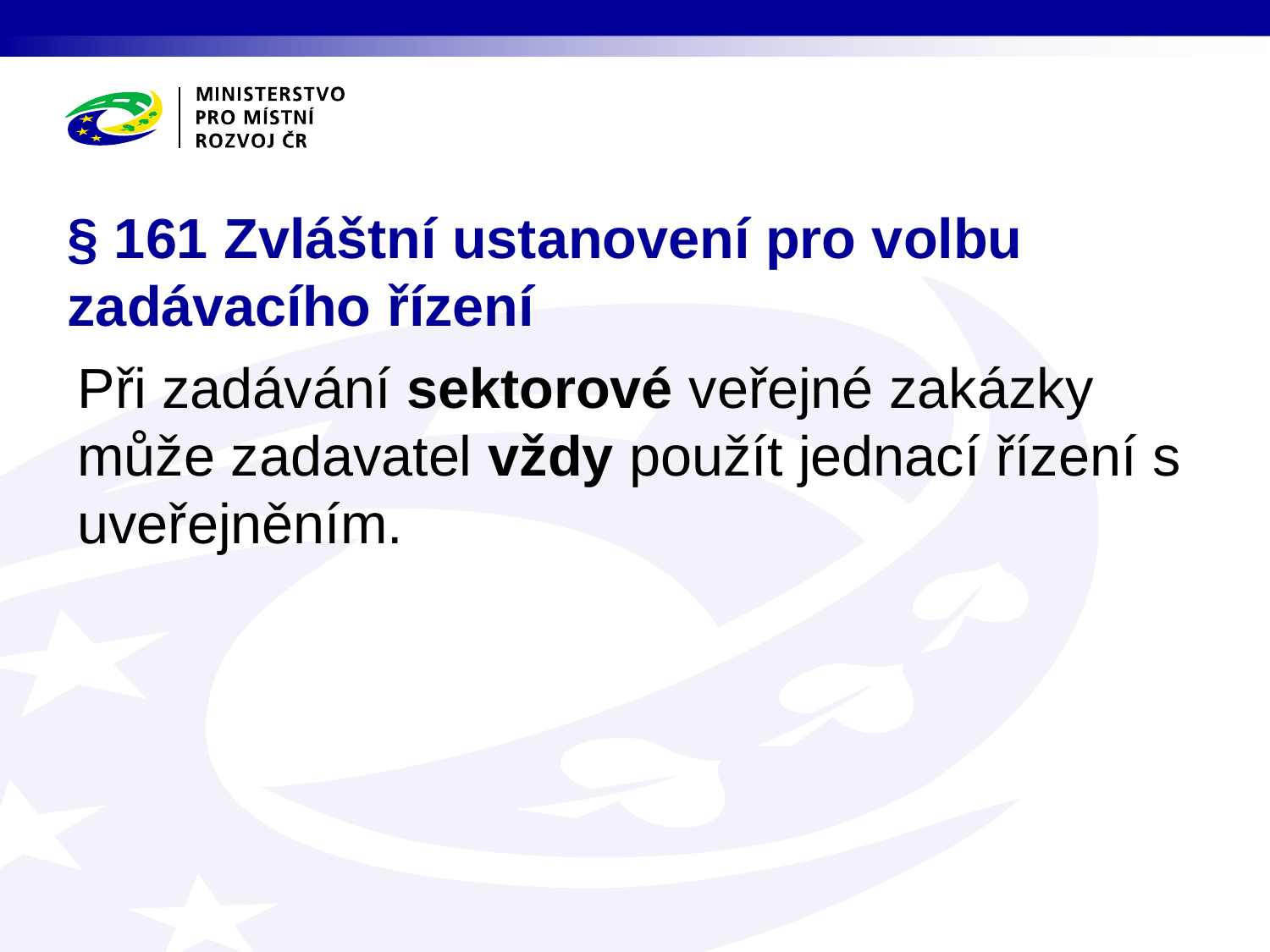

# § 161 Zvláštní ustanovení pro volbu zadávacího řízení
Při zadávání sektorové veřejné zakázky může zadavatel vždy použít jednací řízení s uveřejněním.